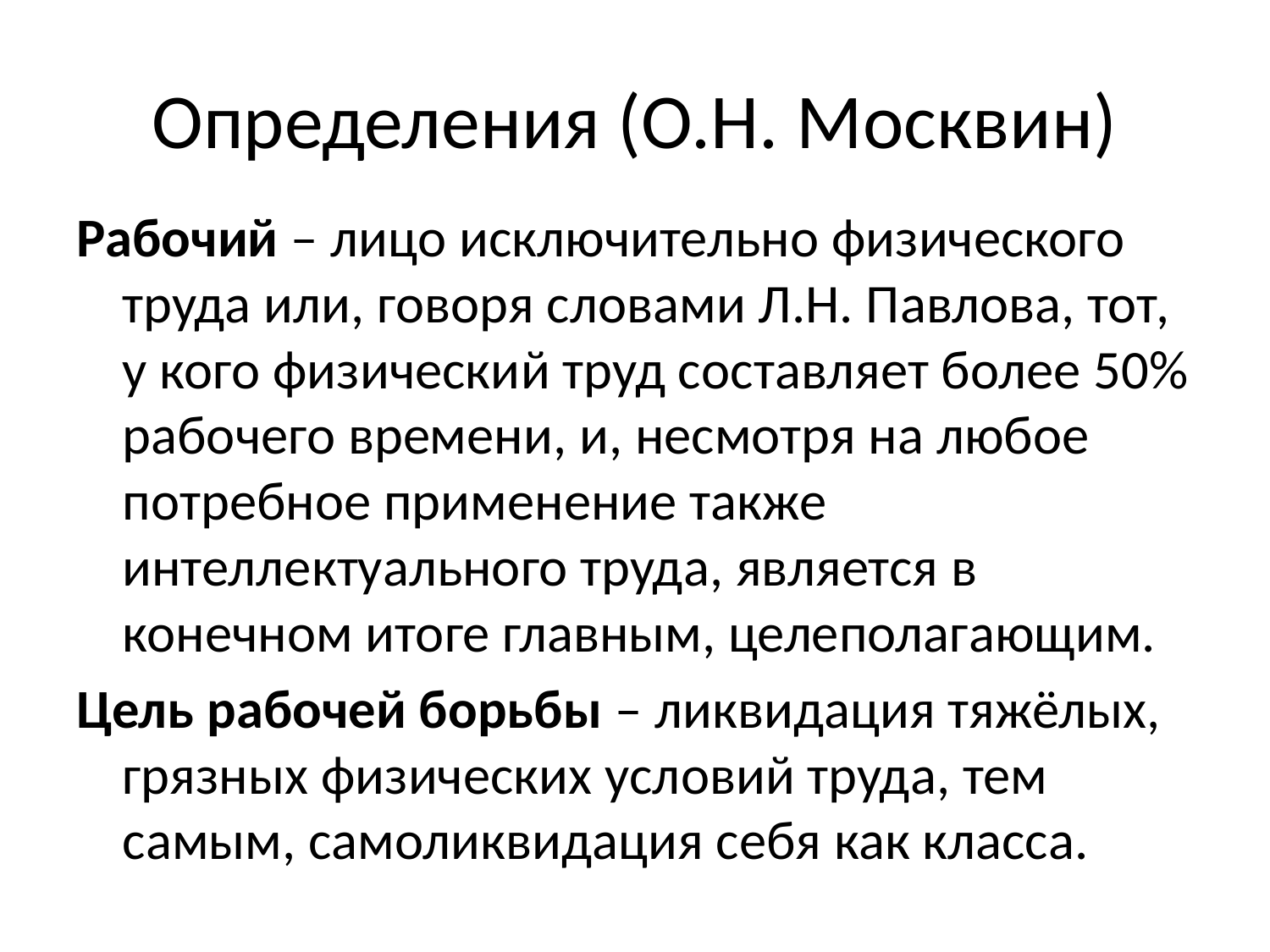

# Определения (О.Н. Москвин)
Рабочий – лицо исключительно физического труда или, говоря словами Л.Н. Павлова, тот, у кого физический труд составляет более 50% рабочего времени, и, несмотря на любое потребное применение также интеллектуального труда, является в конечном итоге главным, целеполагающим.
Цель рабочей борьбы – ликвидация тяжёлых, грязных физических условий труда, тем самым, самоликвидация себя как класса.